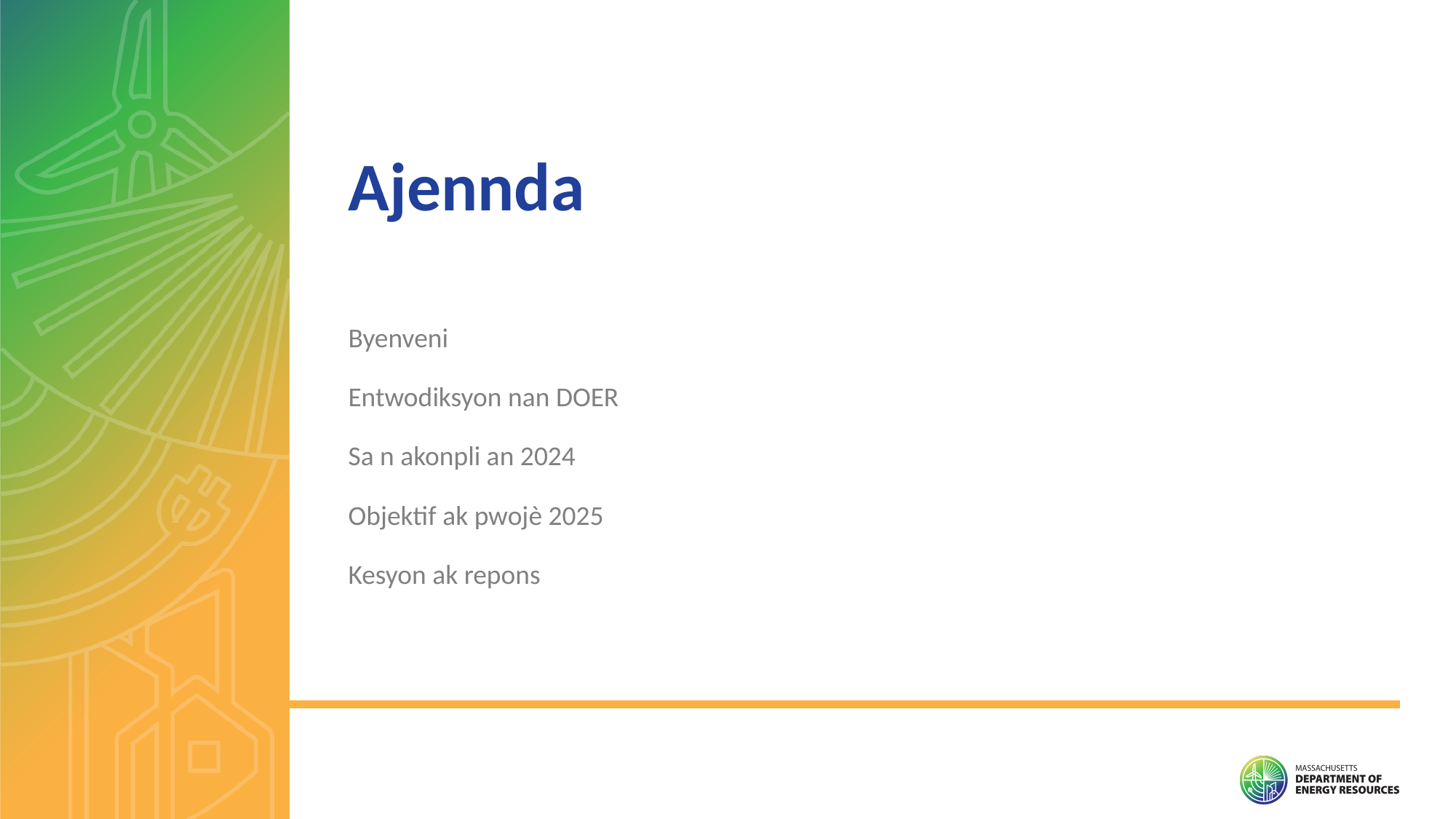

Ajennda

Byenveni

Entwodiksyon nan DOER

Sa n akonpli an 2024

Objektif ak pwojè 2025

Kesyon ak repons